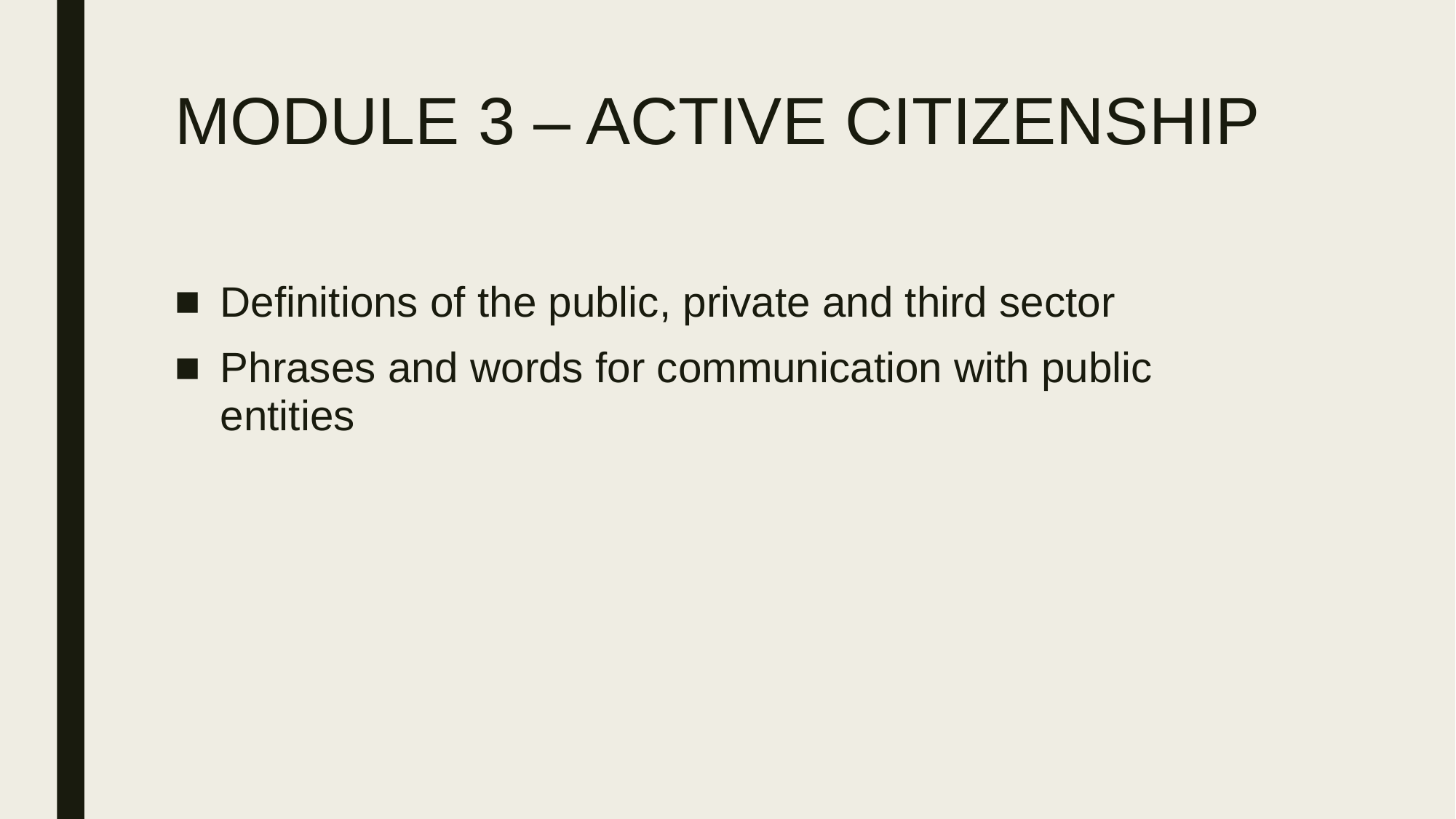

# MODULE 3 – ACTIVE CITIZENSHIP
Definitions of the public, private and third sector
Phrases and words for communication with public entities